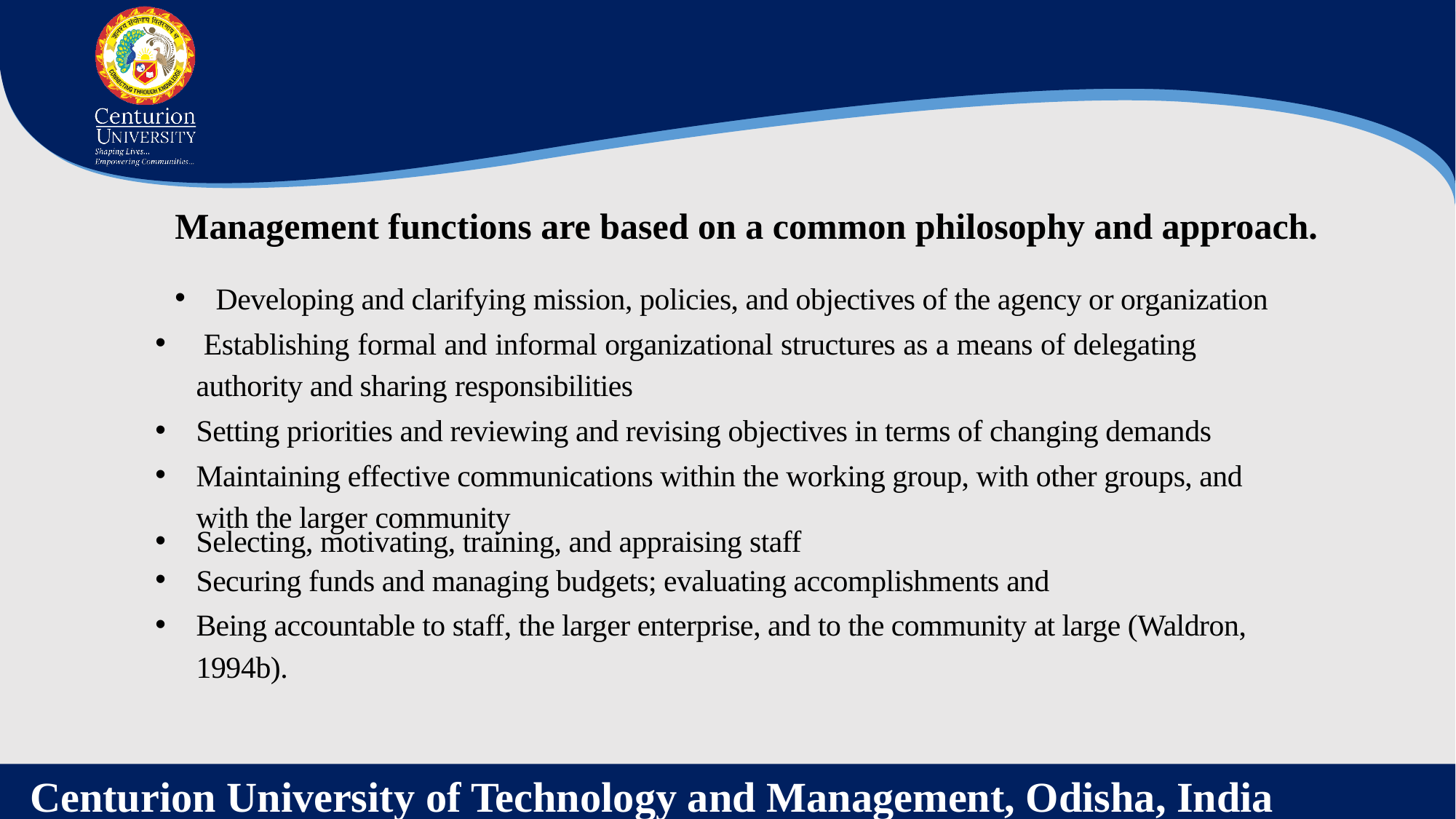

Management functions are based on a common philosophy and approach.

Developing and clarifying mission, policies, and objectives of the agency or organization
 Establishing formal and informal organizational structures as a means of delegating authority and sharing responsibilities
Setting priorities and reviewing and revising objectives in terms of changing demands
Maintaining effective communications within the working group, with other groups, and with the larger community
Selecting, motivating, training, and appraising staff
Securing funds and managing budgets; evaluating accomplishments and
Being accountable to staff, the larger enterprise, and to the community at large (Waldron, 1994b).